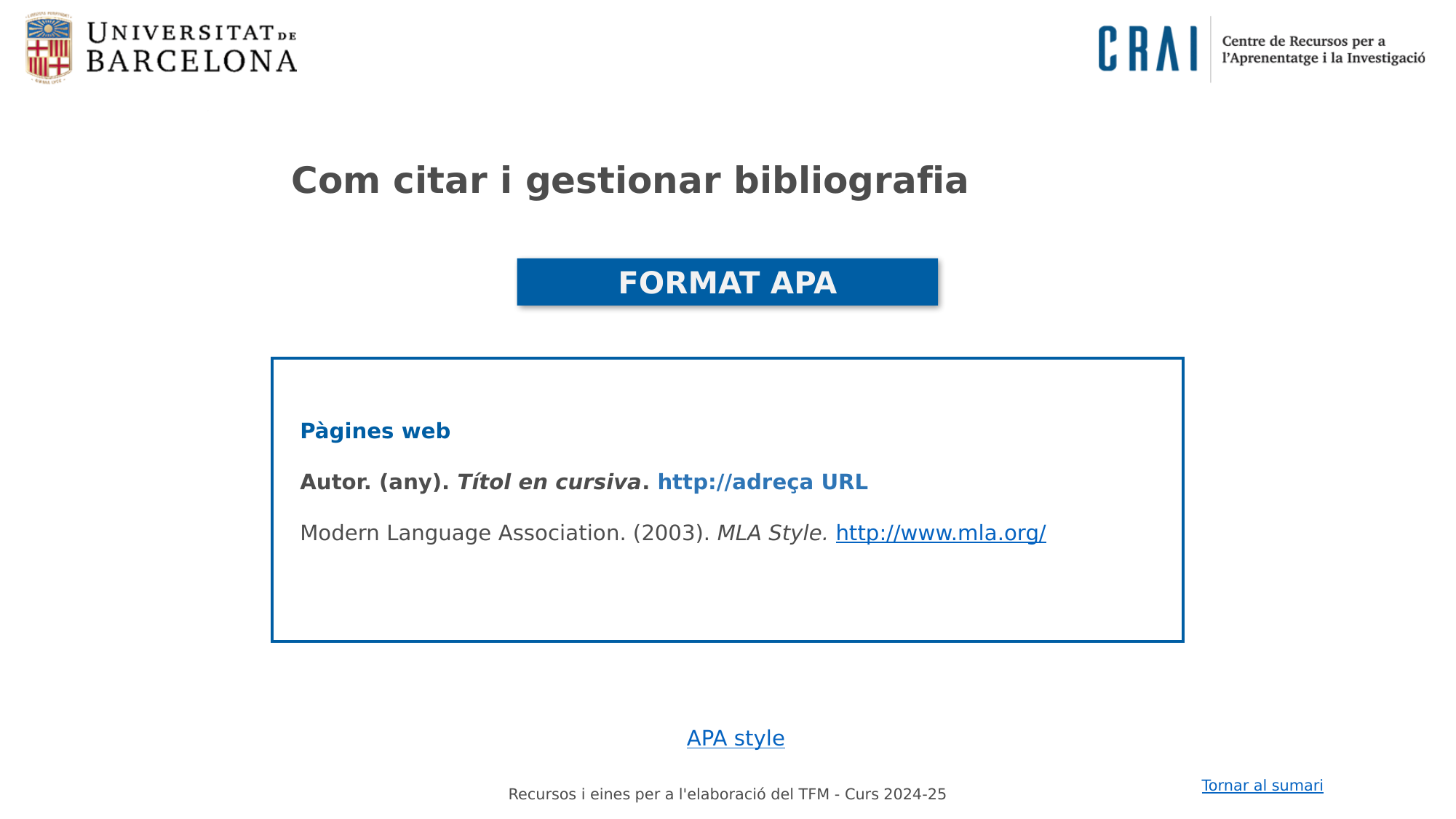

Com citar i gestionar bibliografia
FORMAT APA

Pàgines web

Autor. (any). Títol en cursiva. http://adreça URL

Modern Language Association. (2003). MLA Style. http://www.mla.org/
APA style